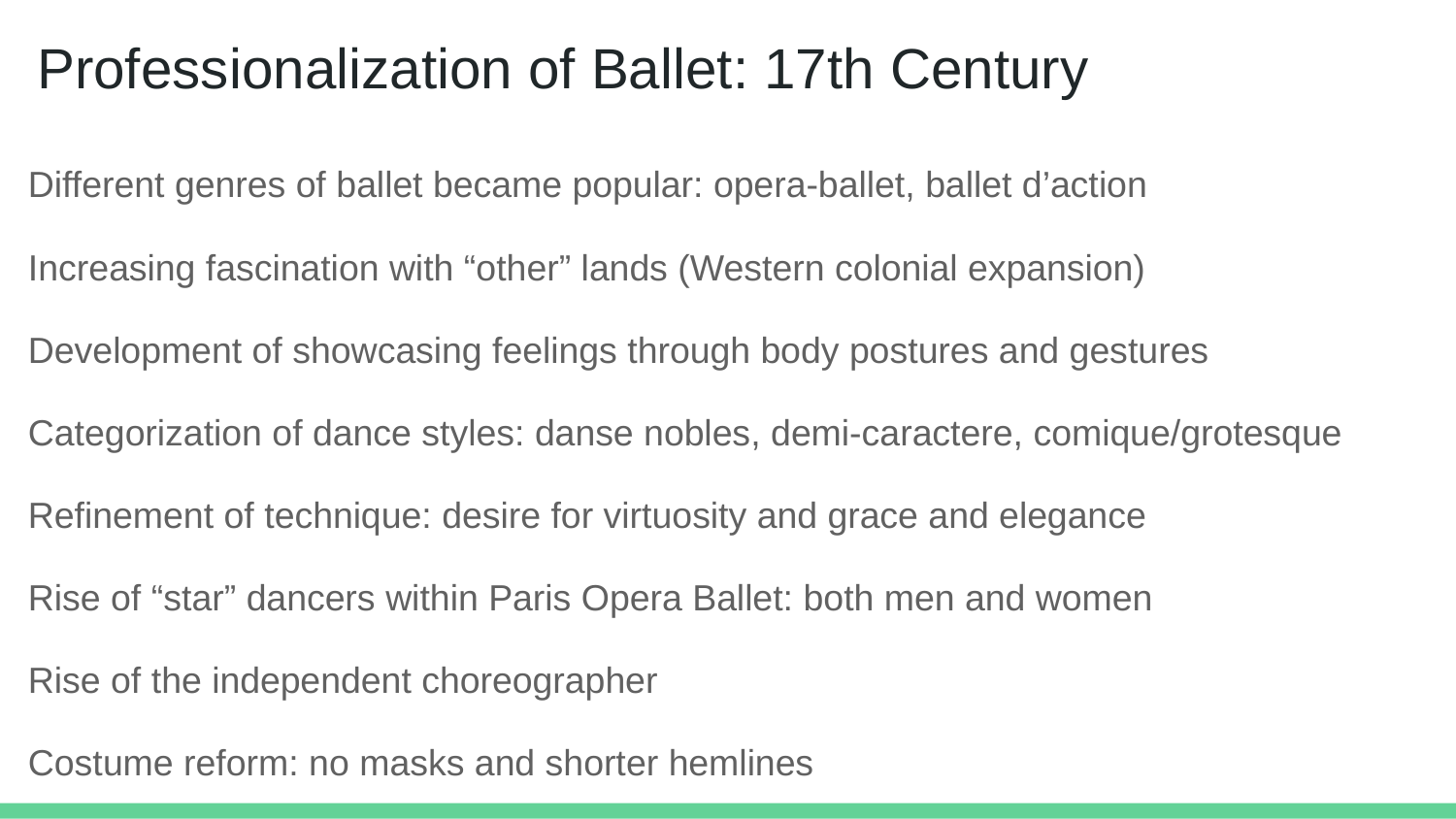

# Professionalization of Ballet: 17th Century
Different genres of ballet became popular: opera-ballet, ballet d’action
Increasing fascination with “other” lands (Western colonial expansion)
Development of showcasing feelings through body postures and gestures
Categorization of dance styles: danse nobles, demi-caractere, comique/grotesque
Refinement of technique: desire for virtuosity and grace and elegance
Rise of “star” dancers within Paris Opera Ballet: both men and women
Rise of the independent choreographer
Costume reform: no masks and shorter hemlines